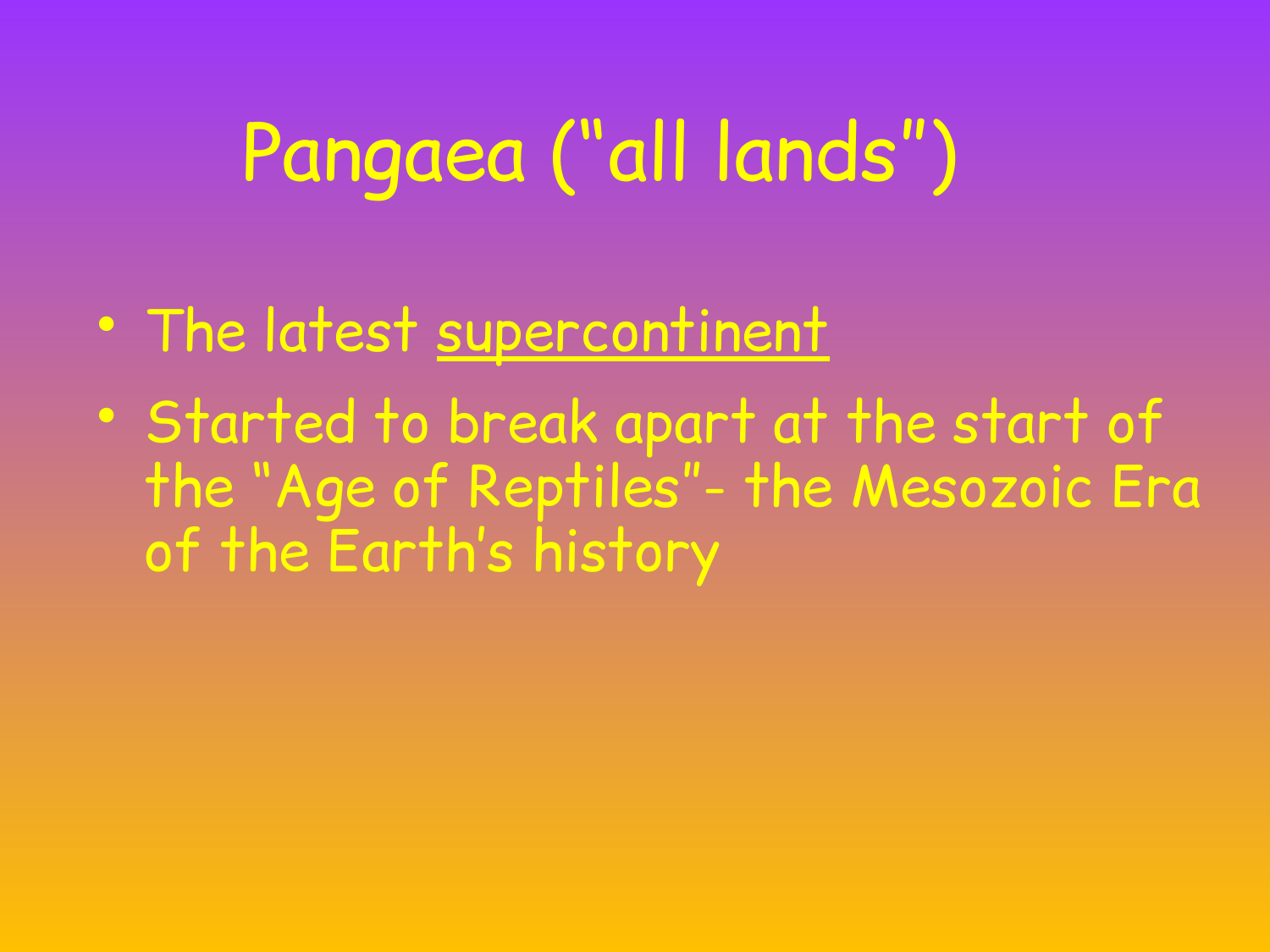

# Pangaea (“all lands”)
The latest supercontinent
Started to break apart at the start of the “Age of Reptiles”- the Mesozoic Era of the Earth’s history